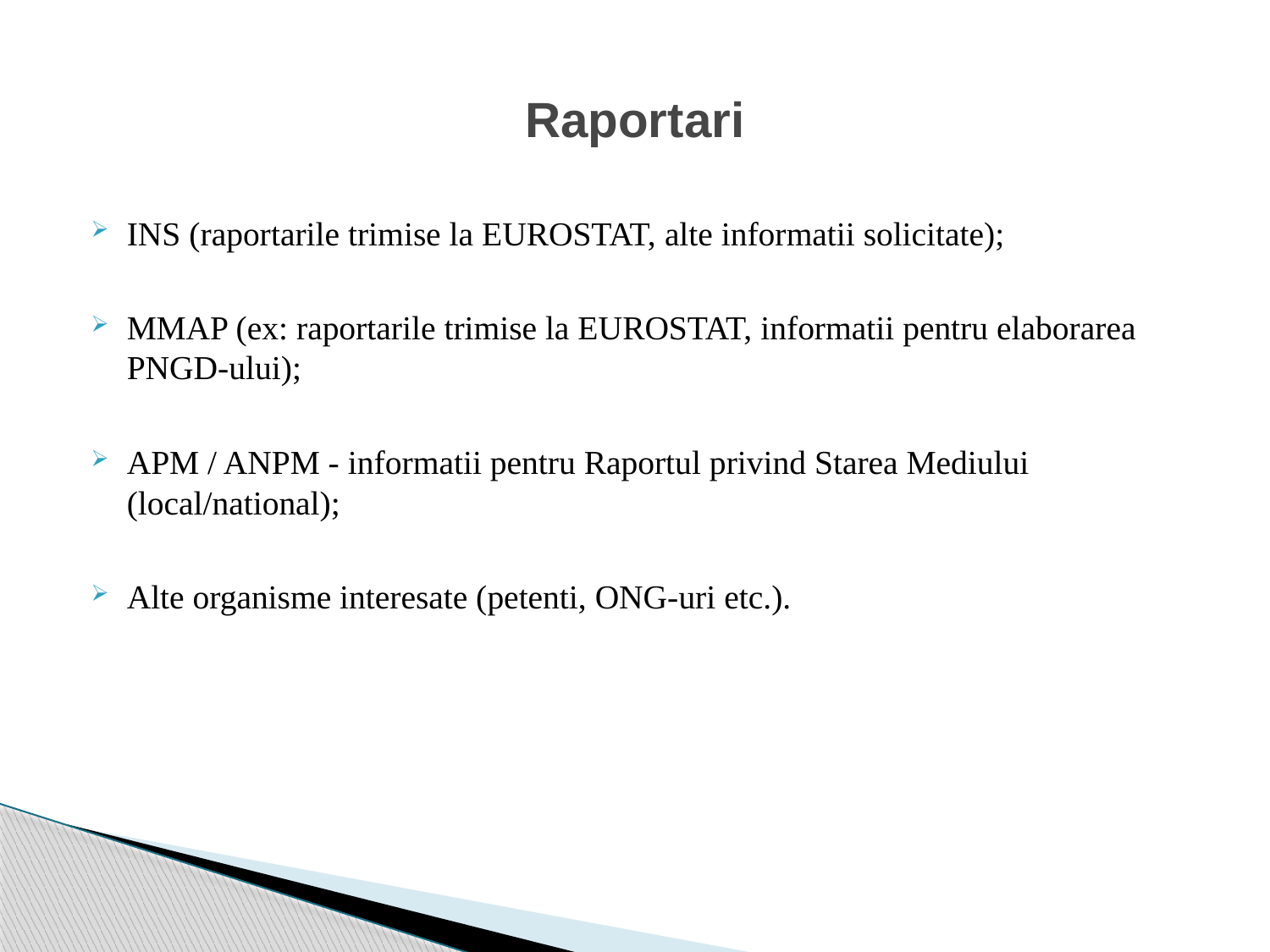

# Raportari
INS (raportarile trimise la EUROSTAT, alte informatii solicitate);

MMAP (ex: raportarile trimise la EUROSTAT, informatii pentru elaborarea PNGD-ului);

APM / ANPM - informatii pentru Raportul privind Starea Mediului (local/national);

Alte organisme interesate (petenti, ONG-uri etc.).